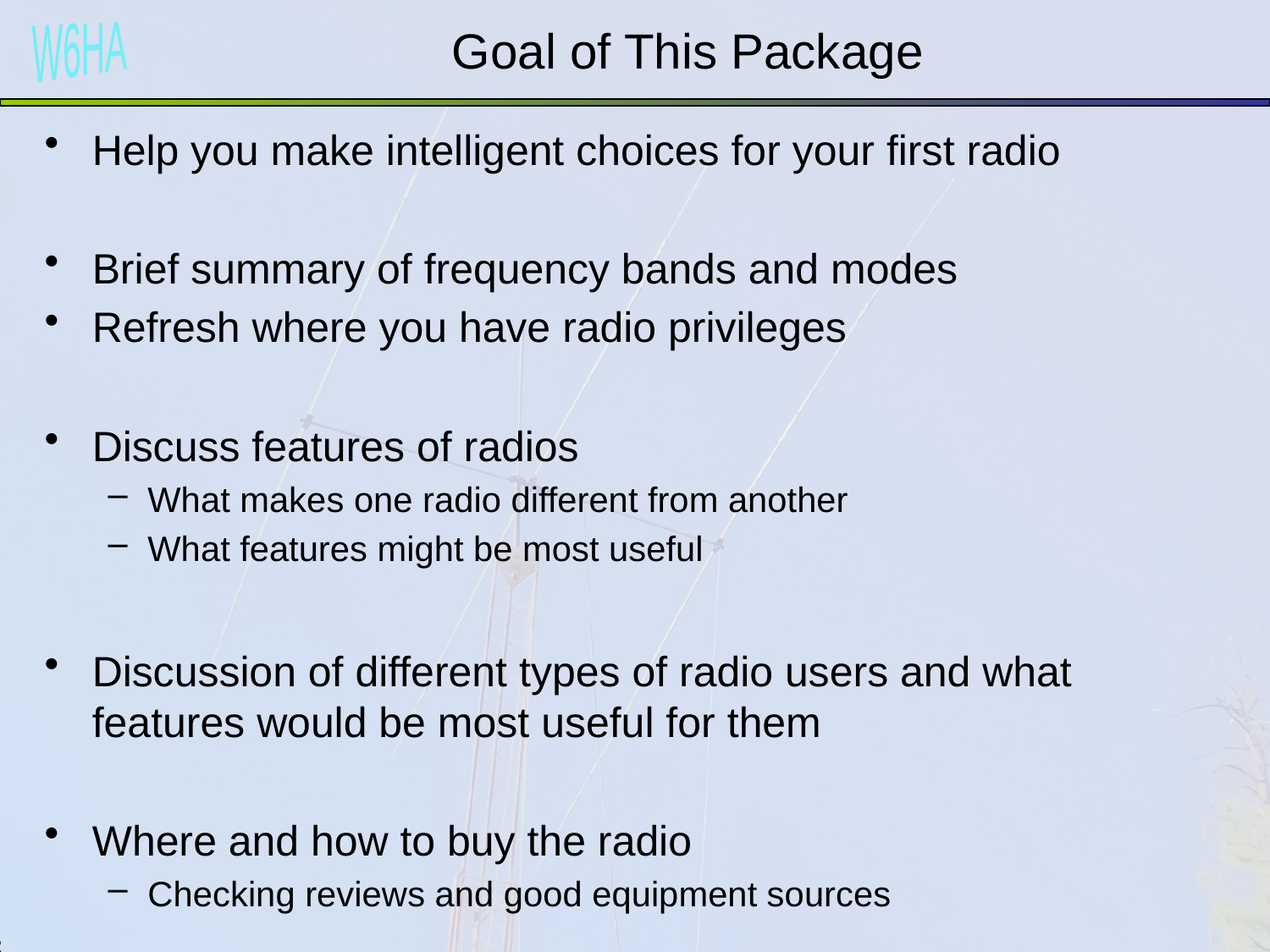

# Goal of This Package
Help you make intelligent choices for your first radio

Brief summary of frequency bands and modes
Refresh where you have radio privileges

Discuss features of radios
What makes one radio different from another
What features might be most useful

Discussion of different types of radio users and what features would be most useful for them

Where and how to buy the radio
Checking reviews and good equipment sources